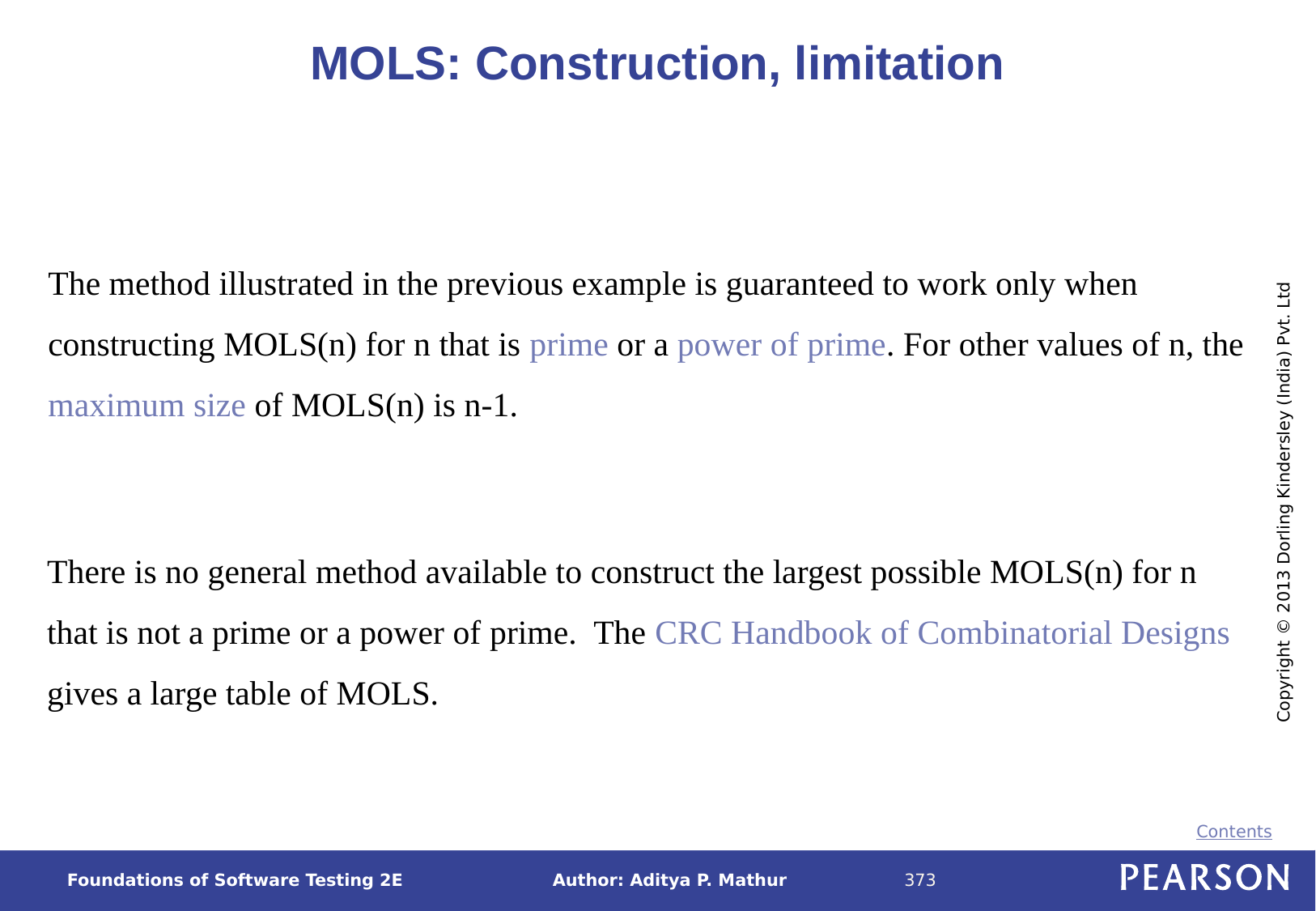

# MOLS: Construction, limitation
The method illustrated in the previous example is guaranteed to work only when constructing MOLS(n) for n that is prime or a power of prime. For other values of n, the maximum size of MOLS(n) is n-1.
There is no general method available to construct the largest possible MOLS(n) for n that is not a prime or a power of prime.  The CRC Handbook of Combinatorial Designs gives a large table of MOLS.